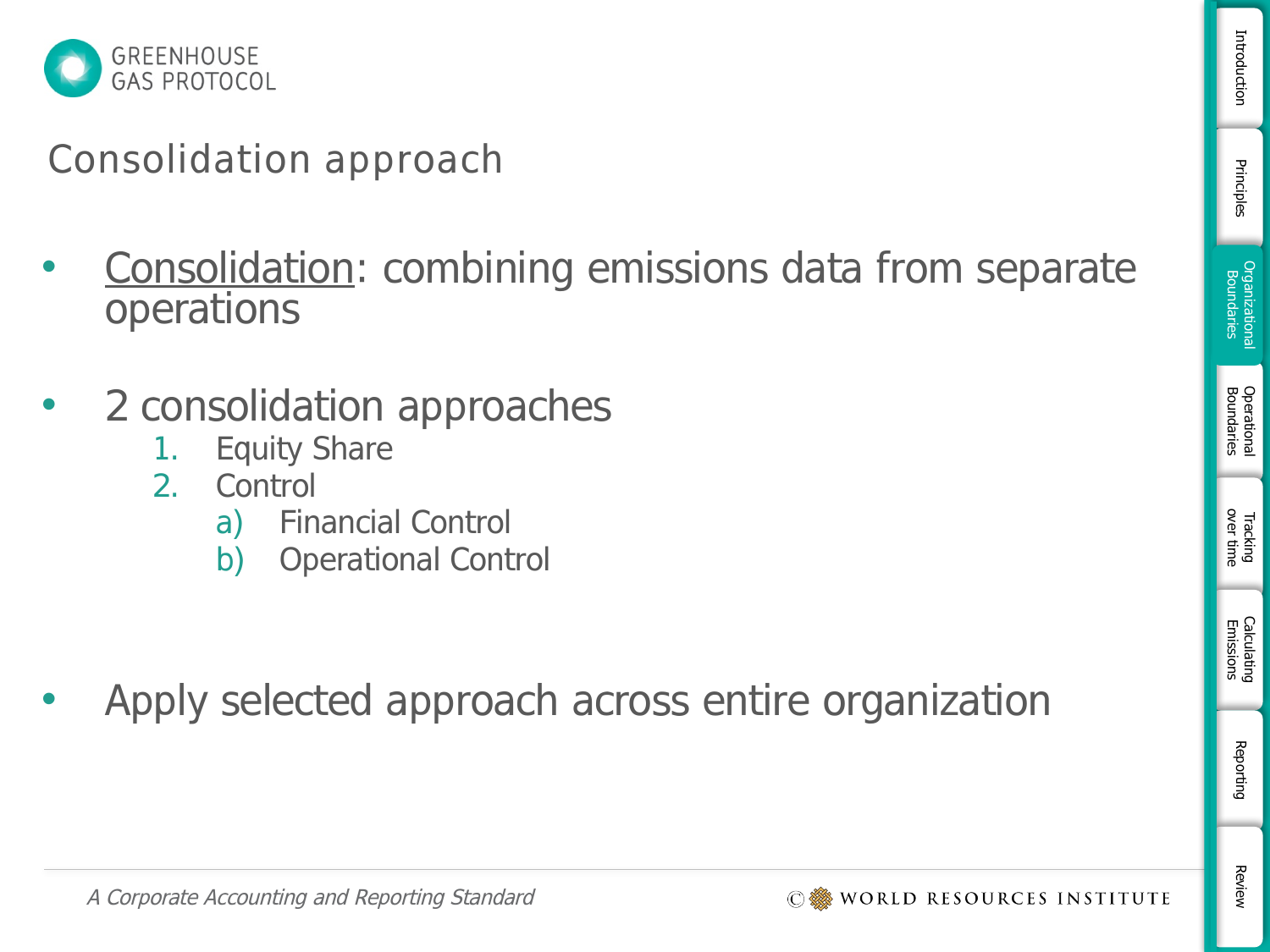

# Consolidation approach
Consolidation: combining emissions data from separate operations

2 consolidation approaches
Equity Share
Control
Financial Control
Operational Control

Apply selected approach across entire organization